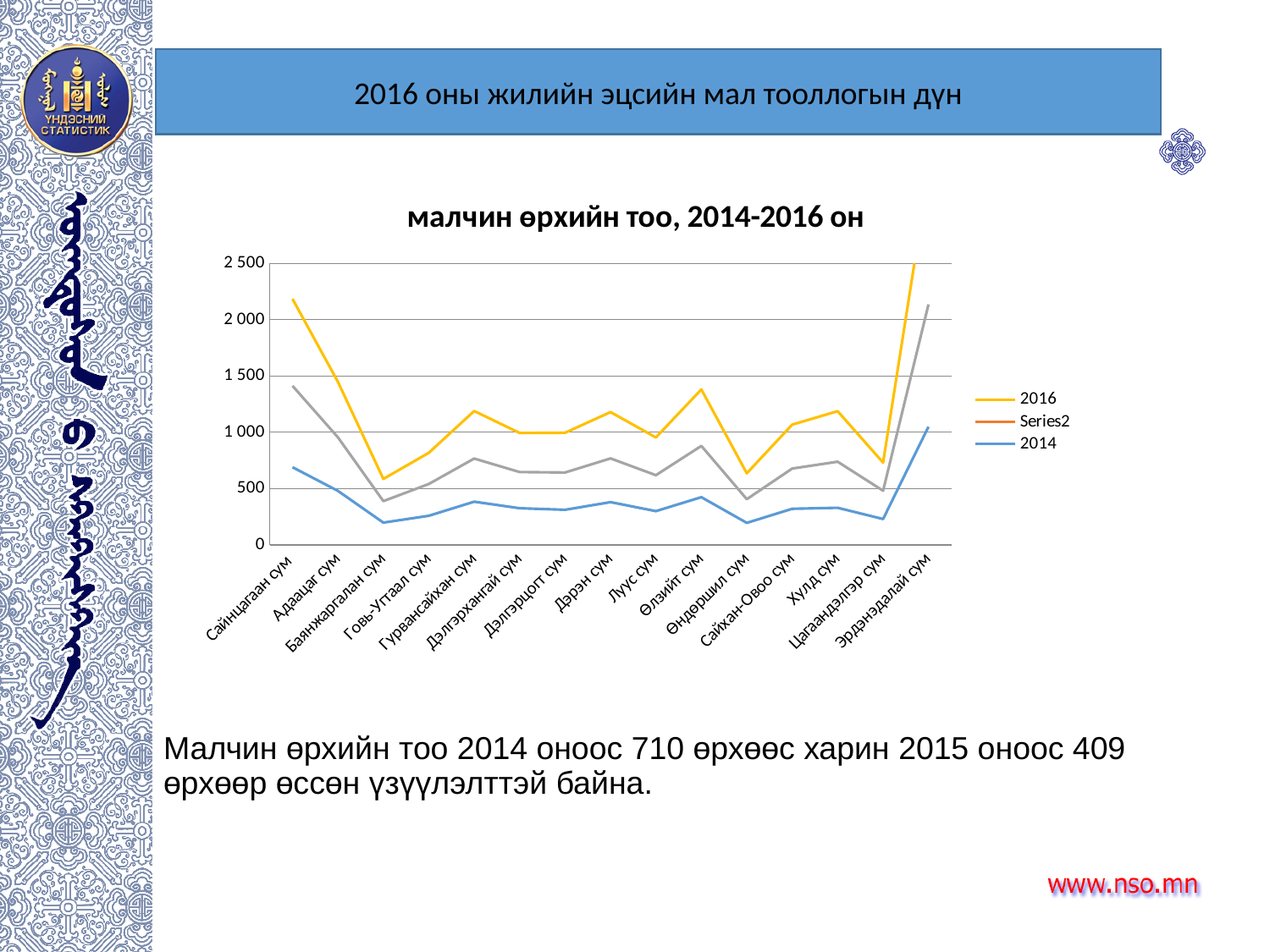

2016 оны жилийн эцсийн мал тооллогын дүн

### Chart: малчин өрхийн тоо, 2014-2016 он

| Category | 2014 |  | 2015 | 2016 |
|---|---|---|---|---|
| Сайнцагаан сум  | 690.0 | None | 723.0 | 772.0 |
| Адаацаг сум | 480.0 | None | 475.0 | 493.0 |
| Баянжаргалан сум | 198.0 | None | 191.0 | 197.0 |
| Говь-Угтаал сум | 259.0 | None | 282.0 | 277.0 |
| Гурвансайхан сум | 384.0 | None | 383.0 | 422.0 |
| Дэлгэрхангай сум | 326.0 | None | 321.0 | 347.0 |
| Дэлгэрцогт сум | 312.0 | None | 331.0 | 353.0 |
| Дэрэн сум | 380.0 | None | 388.0 | 412.0 |
| Луус сум | 300.0 | None | 319.0 | 335.0 |
| Өлзийт сум | 424.0 | None | 455.0 | 502.0 |
| Өндөршил сум | 196.0 | None | 210.0 | 230.0 |
| Сайхан-Овоо сум | 321.0 | None | 357.0 | 390.0 |
| Хулд сум | 330.0 | None | 409.0 | 449.0 |
| Цагаандэлгэр сум | 230.0 | None | 251.0 | 250.0 |
| Эрдэнэдалай сум | 1050.0 | None | 1086.0 | 1161.0 |
# Малчин өрхийн тоо 2014 оноос 710 өрхөөс харин 2015 оноос 409 өрхөөр өссөн үзүүлэлттэй байна.